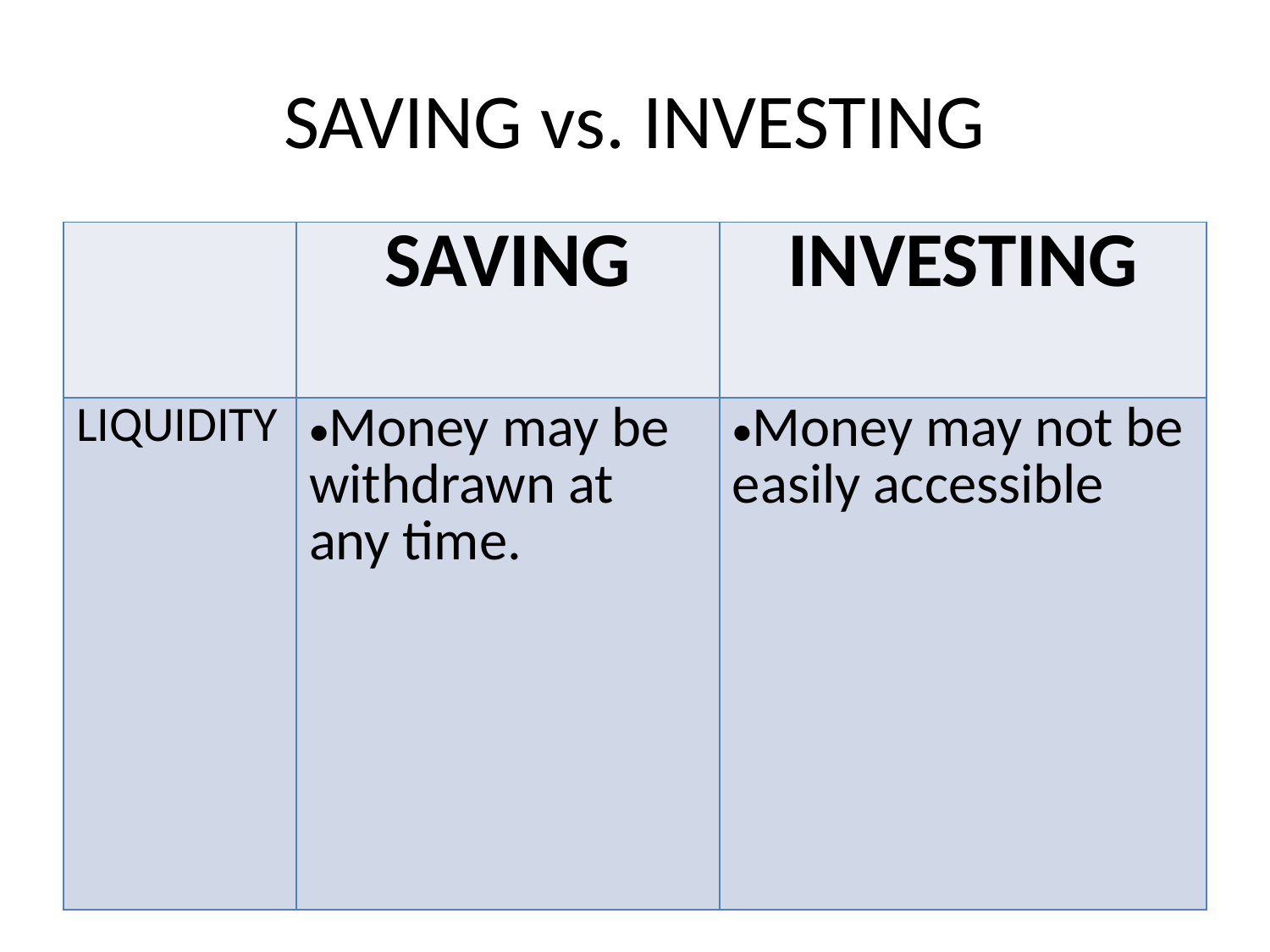

# SAVING vs. INVESTING
|  | SAVING | INVESTING |
| --- | --- | --- |
| LIQUIDITY | Money may be withdrawn at any time. | Money may not be easily accessible |